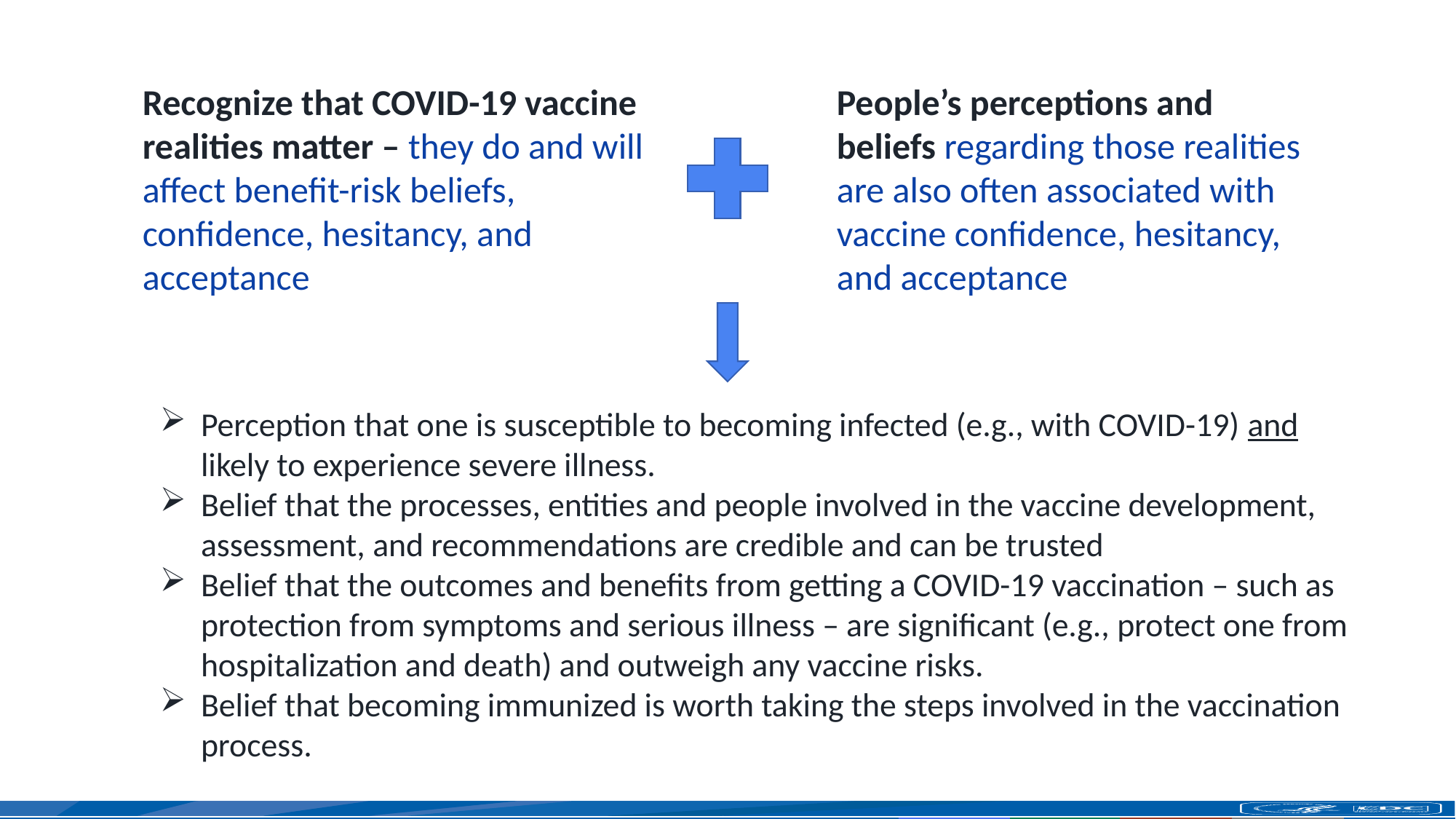

Recognize that COVID-19 vaccine realities matter – they do and will affect benefit-risk beliefs, confidence, hesitancy, and acceptance
People’s perceptions and beliefs regarding those realities are also often associated with vaccine confidence, hesitancy, and acceptance

Perception that one is susceptible to becoming infected (e.g., with COVID-19) and likely to experience severe illness.
Belief that the processes, entities and people involved in the vaccine development, assessment, and recommendations are credible and can be trusted
Belief that the outcomes and benefits from getting a COVID-19 vaccination – such as protection from symptoms and serious illness – are significant (e.g., protect one from hospitalization and death) and outweigh any vaccine risks.
Belief that becoming immunized is worth taking the steps involved in the vaccination process.